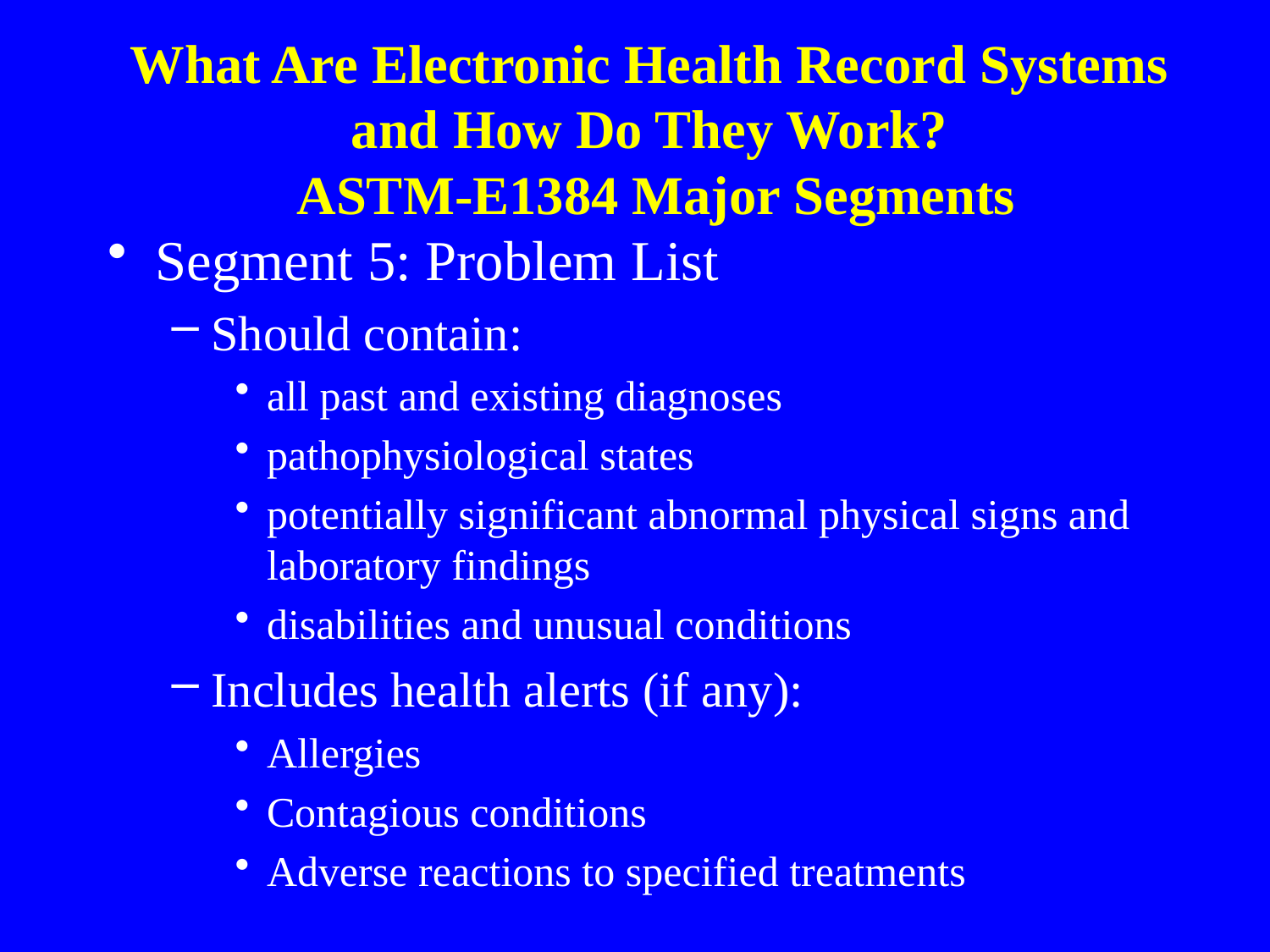

What Are Electronic Health Record Systems
and How Do They Work?
ASTM-E1384 Major Segments
Segment 5: Problem List
Should contain:
all past and existing diagnoses
pathophysiological states
potentially significant abnormal physical signs and laboratory findings
disabilities and unusual conditions
Includes health alerts (if any):
Allergies
Contagious conditions
Adverse reactions to specified treatments